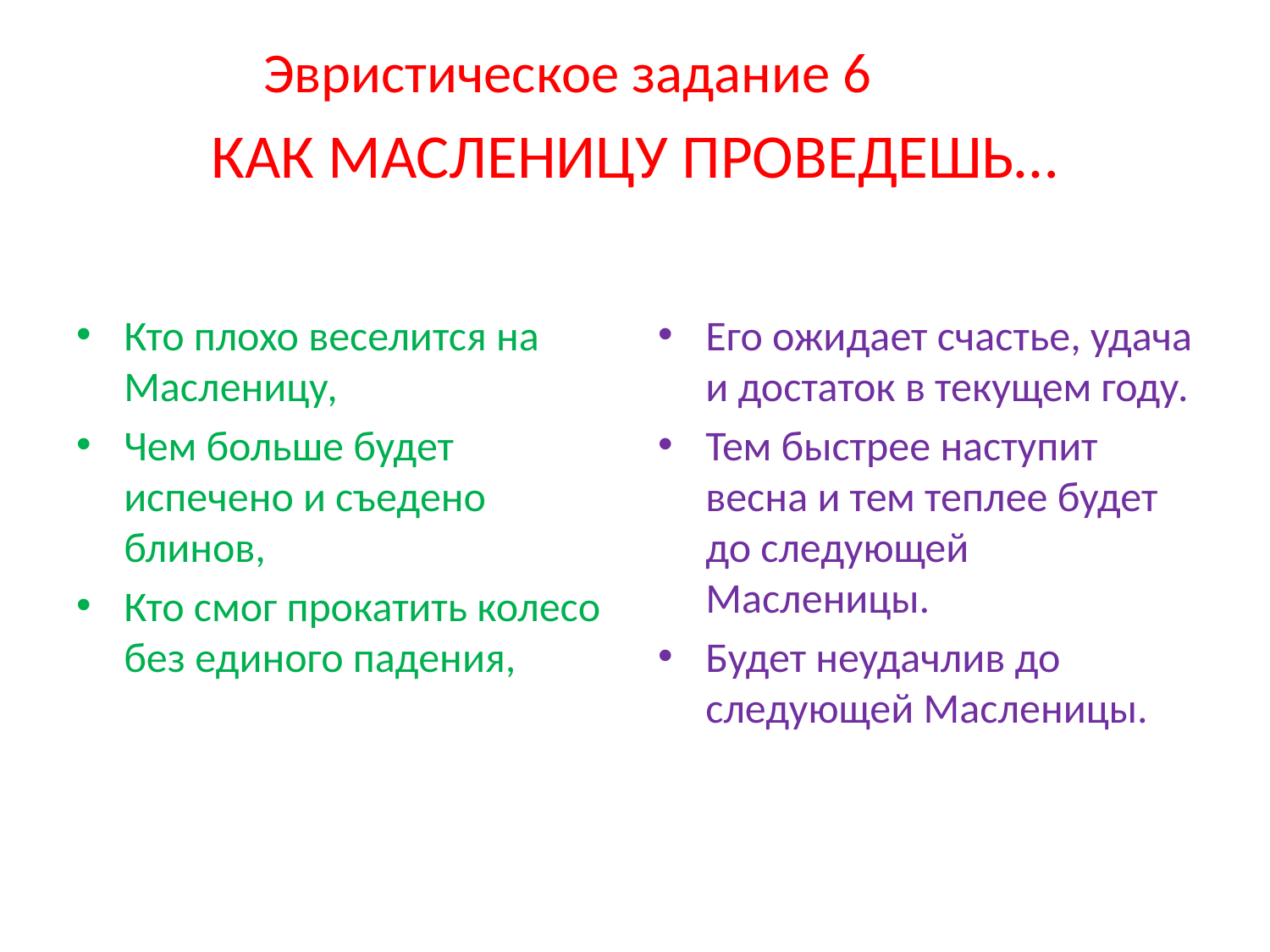

Эвристическое задание 6
# КАК МАСЛЕНИЦУ ПРОВЕДЕШЬ…

Кто плохо веселится на Масленицу,
Чем больше будет  испечено и съедено блинов,
Кто смог прокатить колесо без единого падения,

Его ожидает счастье, удача и достаток в текущем году.
Тем быстрее наступит весна и тем теплее будет до следующей Масленицы.
Будет неудачлив до следующей Масленицы.